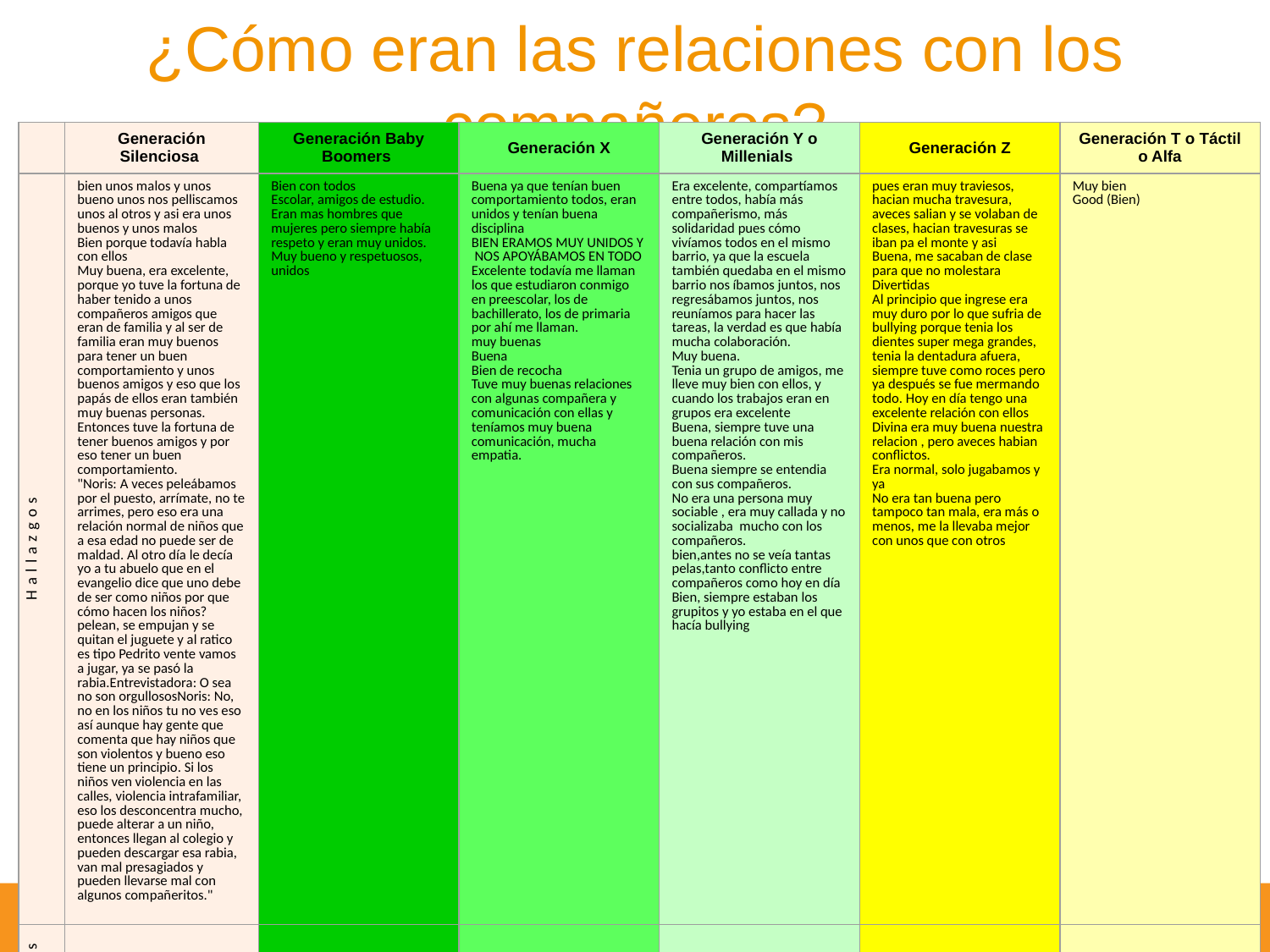

# ¿Cómo eran las relaciones con los compañeros?
|  | Generación Silenciosa | Generación Baby Boomers | Generación X | Generación Y o Millenials | Generación Z | Generación T o Táctil o Alfa |
| --- | --- | --- | --- | --- | --- | --- |
| Hallazgos | bien unos malos y unos bueno unos nos pelliscamos unos al otros y asi era unos buenos y unos malos Bien porque todavía habla con ellos Muy buena, era excelente, porque yo tuve la fortuna de haber tenido a unos compañeros amigos que eran de familia y al ser de familia eran muy buenos para tener un buen comportamiento y unos buenos amigos y eso que los papás de ellos eran también muy buenas personas. Entonces tuve la fortuna de tener buenos amigos y por eso tener un buen comportamiento. "Noris: A veces peleábamos por el puesto, arrímate, no te arrimes, pero eso era una relación normal de niños que a esa edad no puede ser de maldad. Al otro día le decía yo a tu abuelo que en el evangelio dice que uno debe de ser como niños por que cómo hacen los niños? pelean, se empujan y se quitan el juguete y al ratico es tipo Pedrito vente vamos a jugar, ya se pasó la rabia.Entrevistadora: O sea no son orgullososNoris: No, no en los niños tu no ves eso así aunque hay gente que comenta que hay niños que son violentos y bueno eso tiene un principio. Si los niños ven violencia en las calles, violencia intrafamiliar, eso los desconcentra mucho, puede alterar a un niño, entonces llegan al colegio y pueden descargar esa rabia, van mal presagiados y pueden llevarse mal con algunos compañeritos." | Bien con todos Escolar, amigos de estudio. Eran mas hombres que mujeres pero siempre había respeto y eran muy unidos. Muy bueno y respetuosos, unidos | Buena ya que tenían buen comportamiento todos, eran unidos y tenían buena disciplina BIEN ERAMOS MUY UNIDOS Y NOS APOYÁBAMOS EN TODO Excelente todavía me llaman los que estudiaron conmigo en preescolar, los de bachillerato, los de primaria por ahí me llaman. muy buenas Buena Bien de recocha Tuve muy buenas relaciones con algunas compañera y comunicación con ellas y teníamos muy buena comunicación, mucha empatia. | Era excelente, compartíamos entre todos, había más compañerismo, más solidaridad pues cómo vivíamos todos en el mismo barrio, ya que la escuela también quedaba en el mismo barrio nos íbamos juntos, nos regresábamos juntos, nos reuníamos para hacer las tareas, la verdad es que había mucha colaboración. Muy buena. Tenia un grupo de amigos, me lleve muy bien con ellos, y cuando los trabajos eran en grupos era excelente Buena, siempre tuve una buena relación con mis compañeros. Buena siempre se entendia con sus compañeros. No era una persona muy sociable , era muy callada y no socializaba mucho con los compañeros. bien,antes no se veía tantas pelas,tanto conflicto entre compañeros como hoy en día Bien, siempre estaban los grupitos y yo estaba en el que hacía bullying | pues eran muy traviesos, hacian mucha travesura, aveces salian y se volaban de clases, hacian travesuras se iban pa el monte y asi Buena, me sacaban de clase para que no molestara Divertidas Al principio que ingrese era muy duro por lo que sufria de bullying porque tenia los dientes super mega grandes, tenia la dentadura afuera, siempre tuve como roces pero ya después se fue mermando todo. Hoy en día tengo una excelente relación con ellos Divina era muy buena nuestra relacion , pero aveces habian conflictos. Era normal, solo jugabamos y ya No era tan buena pero tampoco tan mala, era más o menos, me la llevaba mejor con unos que con otros | Muy bien Good (Bien) |
| Análisis |  |  |  |  |  |  |
| Discusión |  |  |  |  |  |  |
39